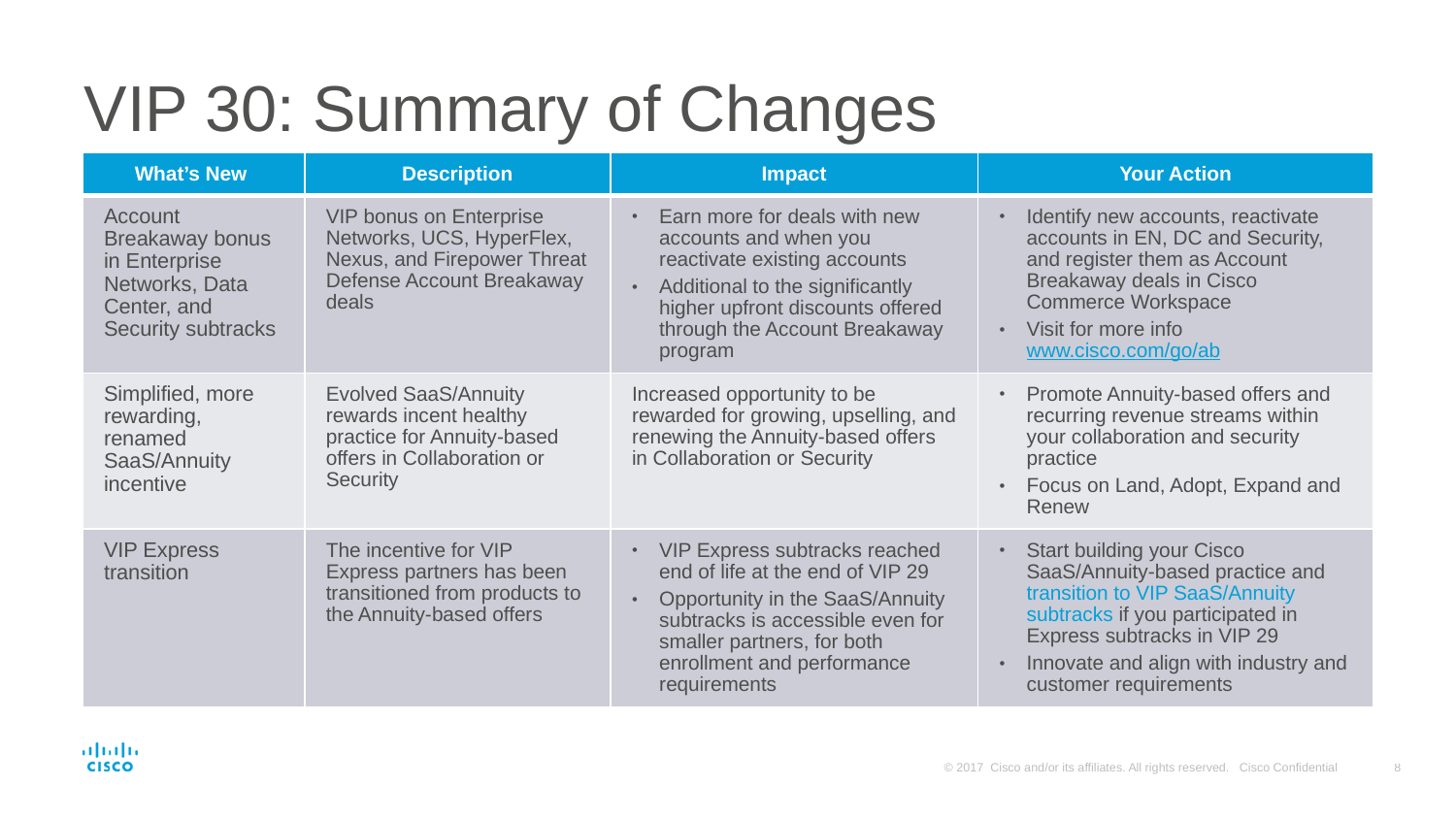

# VIP 30: Summary of Changes
| What’s New | Description | Impact | Your Action |
| --- | --- | --- | --- |
| Account Breakaway bonus in Enterprise Networks, Data Center, and Security subtracks | VIP bonus on Enterprise Networks, UCS, HyperFlex, Nexus, and Firepower Threat Defense Account Breakaway deals | Earn more for deals with new accounts and when you reactivate existing accounts Additional to the significantly higher upfront discounts offered through the Account Breakaway program | Identify new accounts, reactivate accounts in EN, DC and Security, and register them as Account Breakaway deals in Cisco Commerce Workspace Visit for more info www.cisco.com/go/ab |
| Simplified, more rewarding, renamed SaaS/Annuity incentive | Evolved SaaS/Annuity rewards incent healthy practice for Annuity-based offers in Collaboration or Security | Increased opportunity to be rewarded for growing, upselling, and renewing the Annuity-based offers in Collaboration or Security | Promote Annuity-based offers and recurring revenue streams within your collaboration and security practice Focus on Land, Adopt, Expand and Renew |
| VIP Express transition | The incentive for VIP Express partners has been transitioned from products to the Annuity-based offers | VIP Express subtracks reached end of life at the end of VIP 29 Opportunity in the SaaS/Annuity subtracks is accessible even for smaller partners, for both enrollment and performance requirements | Start building your Cisco SaaS/Annuity-based practice and transition to VIP SaaS/Annuity subtracks if you participated in Express subtracks in VIP 29 Innovate and align with industry and customer requirements |